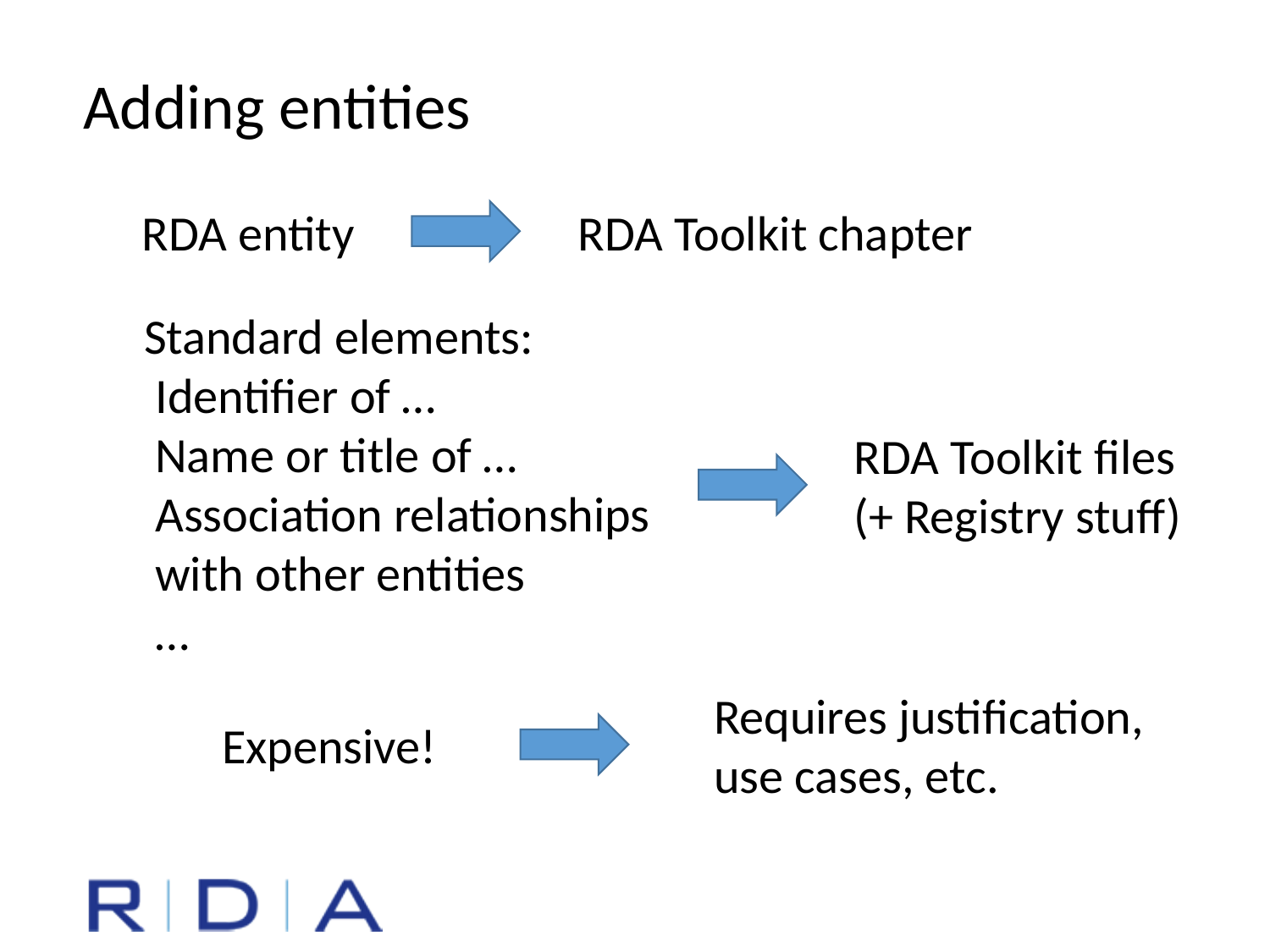

Adding entities
RDA entity
RDA Toolkit chapter

Standard elements:
 Identifier of …
 Name or title of …
 Association relationships
 with other entities
 …
RDA Toolkit files
(+ Registry stuff)

Requires justification,
use cases, etc.
Expensive!